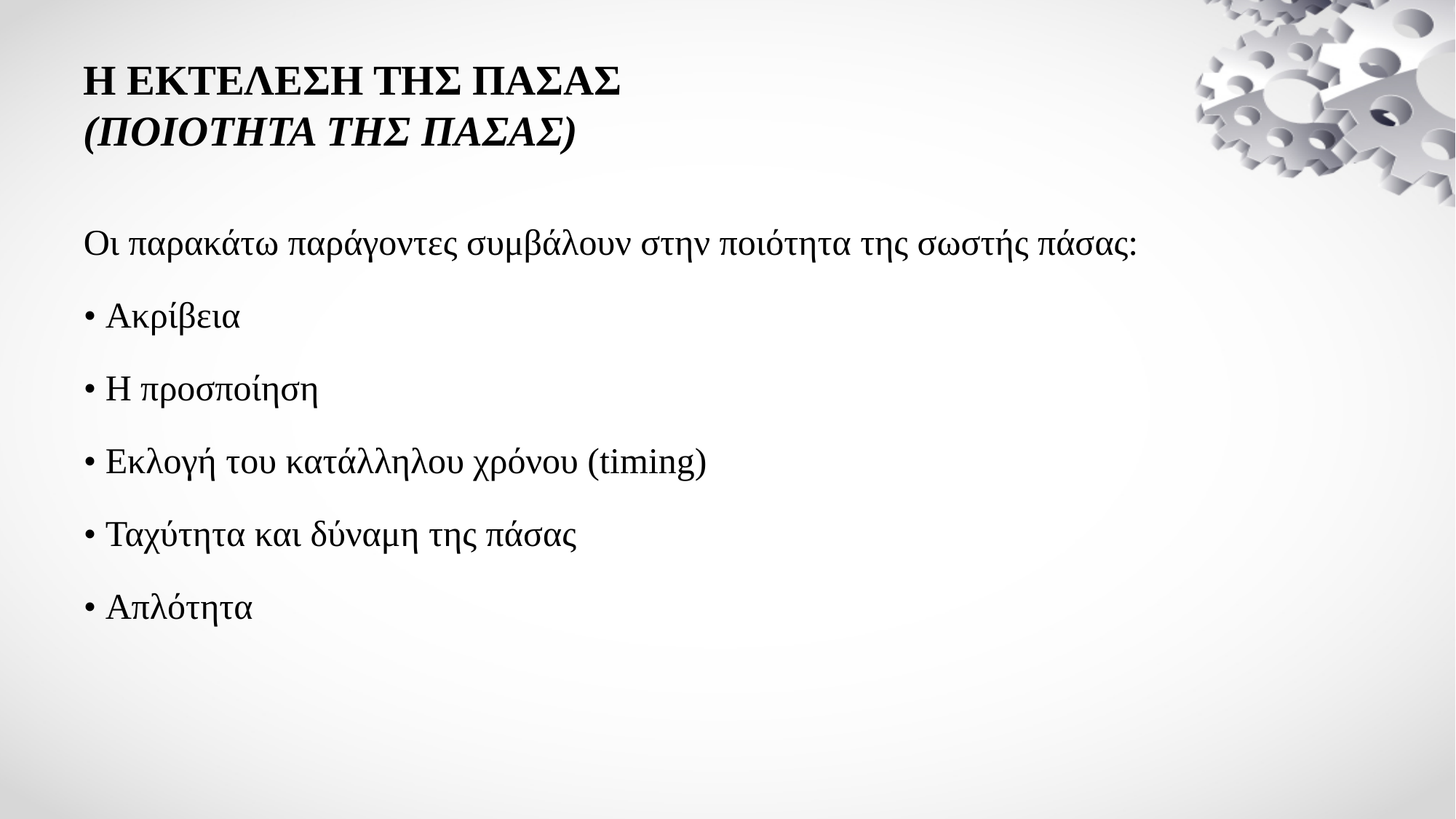

# Η ΕΚΤΕΛΕΣΗ ΤΗΣ ΠΑΣΑΣ (ΠΟΙΟΤΗΤΑ ΤΗΣ ΠΑΣΑΣ)
Οι παρακάτω παράγοντες συμβάλουν στην ποιότητα της σωστής πάσας:
• Ακρίβεια
• Η προσποίηση
• Εκλογή του κατάλληλου χρόνου (timing)
• Ταχύτητα και δύναμη της πάσας
• Απλότητα